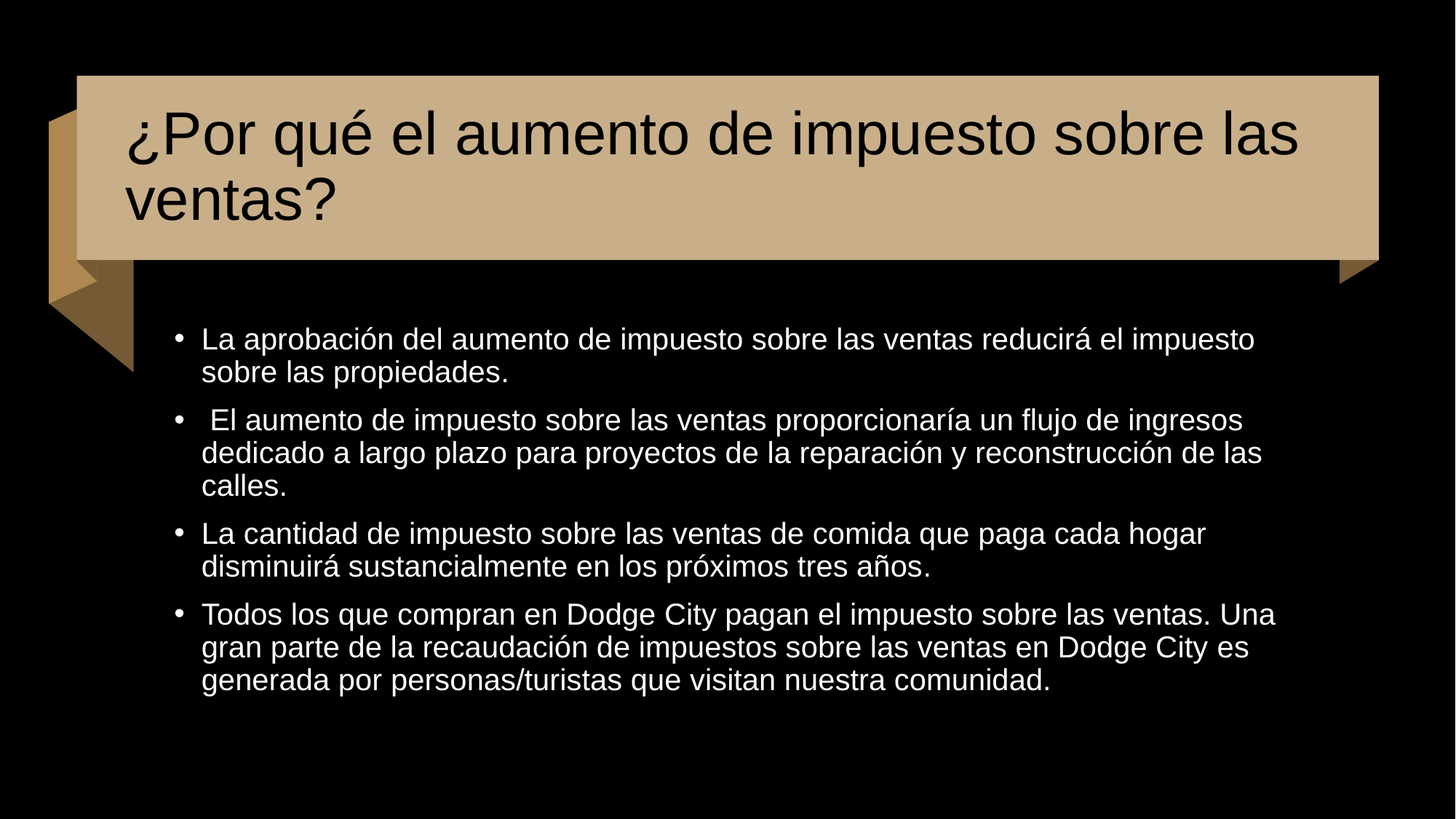

# ¿Por qué el aumento de impuesto sobre las ventas?

La aprobación del aumento de impuesto sobre las ventas reducirá el impuesto sobre las propiedades.
 El aumento de impuesto sobre las ventas proporcionaría un flujo de ingresos dedicado a largo plazo para proyectos de la reparación y reconstrucción de las calles.
La cantidad de impuesto sobre las ventas de comida que paga cada hogar disminuirá sustancialmente en los próximos tres años.
Todos los que compran en Dodge City pagan el impuesto sobre las ventas. Una gran parte de la recaudación de impuestos sobre las ventas en Dodge City es generada por personas/turistas que visitan nuestra comunidad.